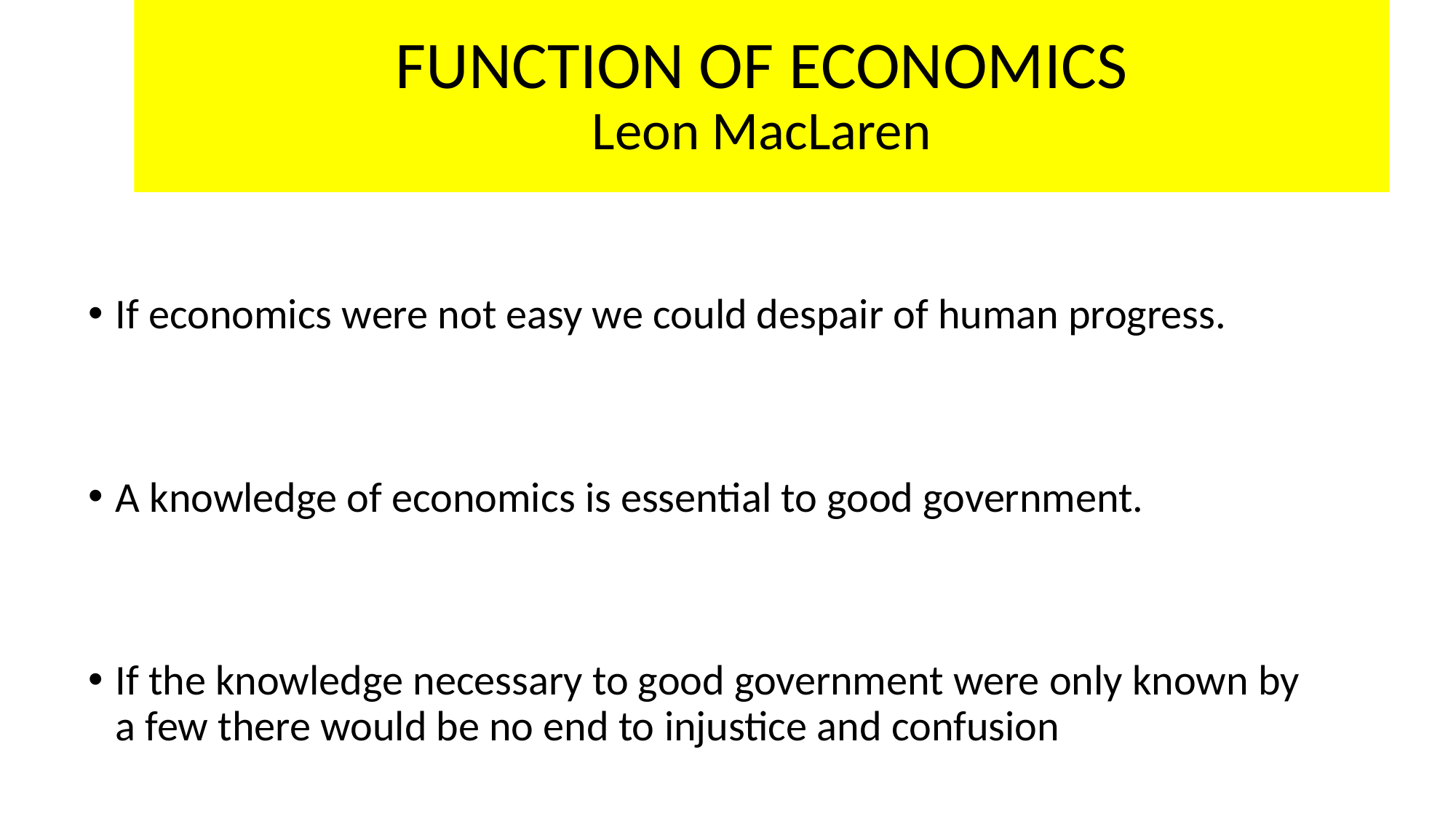

# FUNCTION OF ECONOMICS Leon MacLaren
If economics were not easy we could despair of human progress.

A knowledge of economics is essential to good government.

If the knowledge necessary to good government were only known by a few there would be no end to injustice and confusion